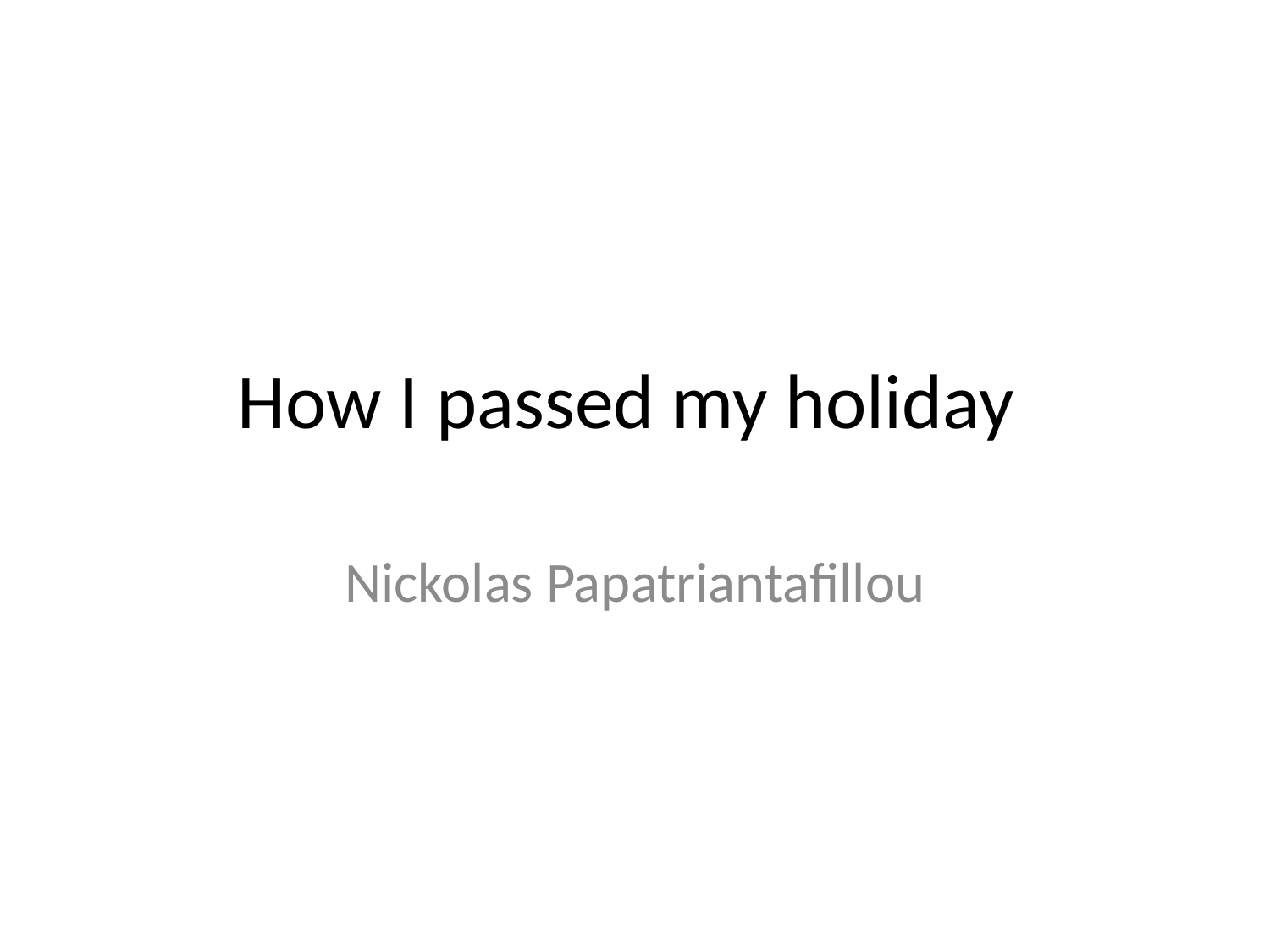

# How I passed my holiday
Nickolas Papatriantafillou